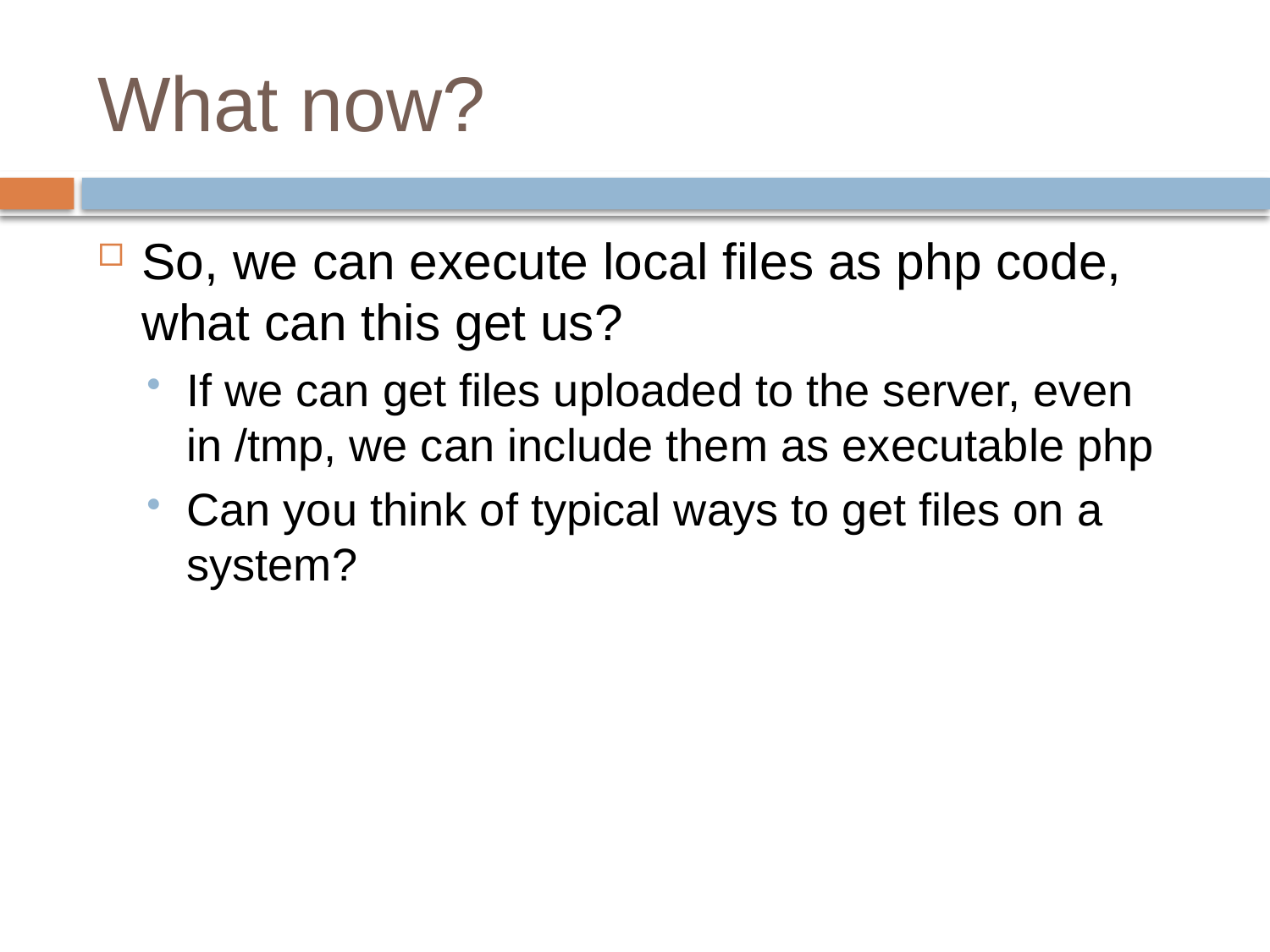

# What now?
So, we can execute local files as php code, what can this get us?
If we can get files uploaded to the server, even in /tmp, we can include them as executable php
Can you think of typical ways to get files on a system?